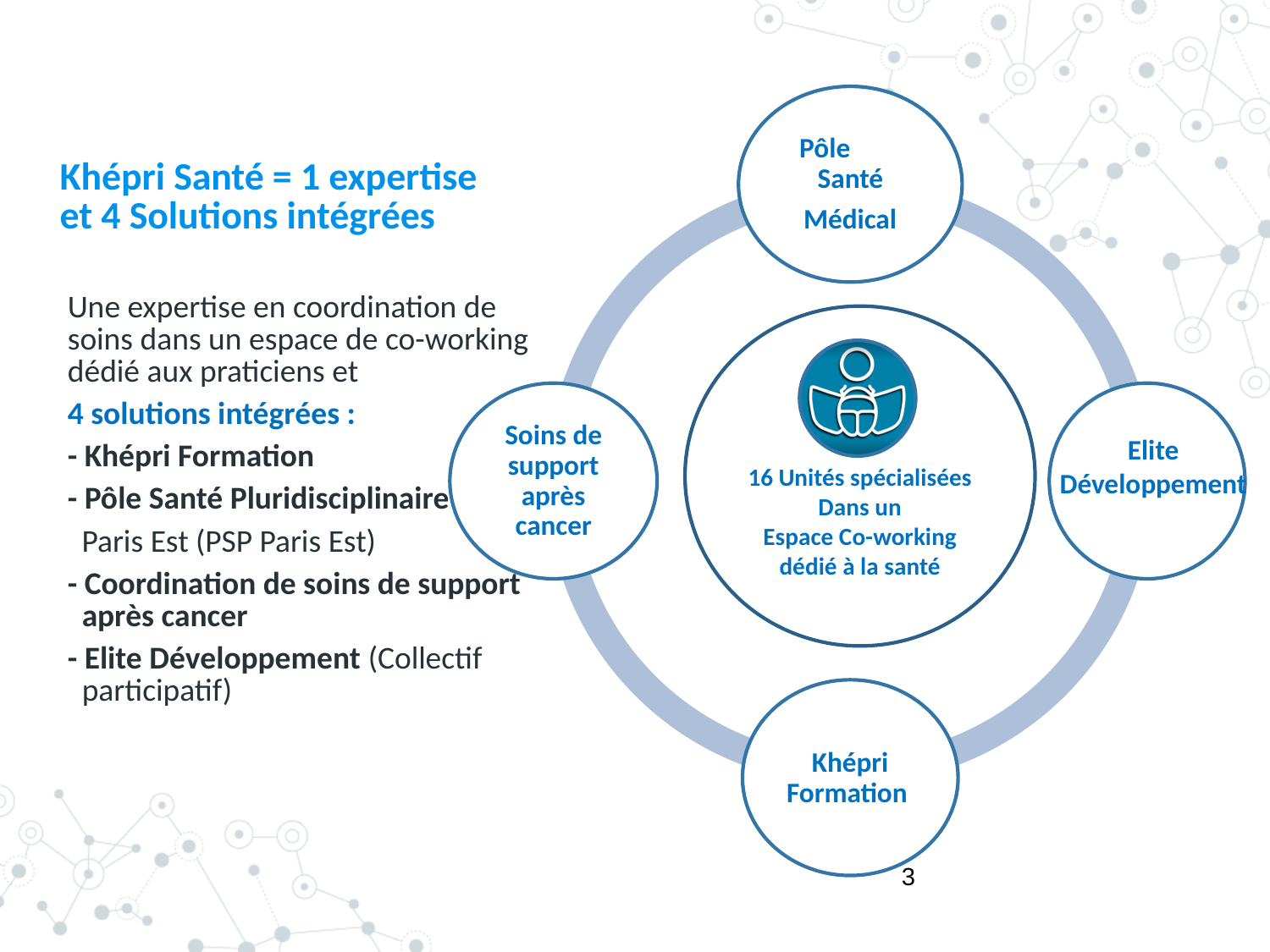

Pôle         Santé
Médical

Khépri Formation

Soins de support après cancer
# Khépri Santé = 1 expertise et 4 Solutions intégrées
Une expertise en coordination de soins dans un espace de co-working dédié aux praticiens et
4 solutions intégrées :
- Khépri Formation
- Pôle Santé Pluridisciplinaire
  Paris Est (PSP Paris Est)
- Coordination de soins de support
  après cancer
- Elite Développement (Collectif
  participatif)

16 Unités spécialisées
Dans un
Espace Co-working
dédié à la santé
Elite
Développement
3